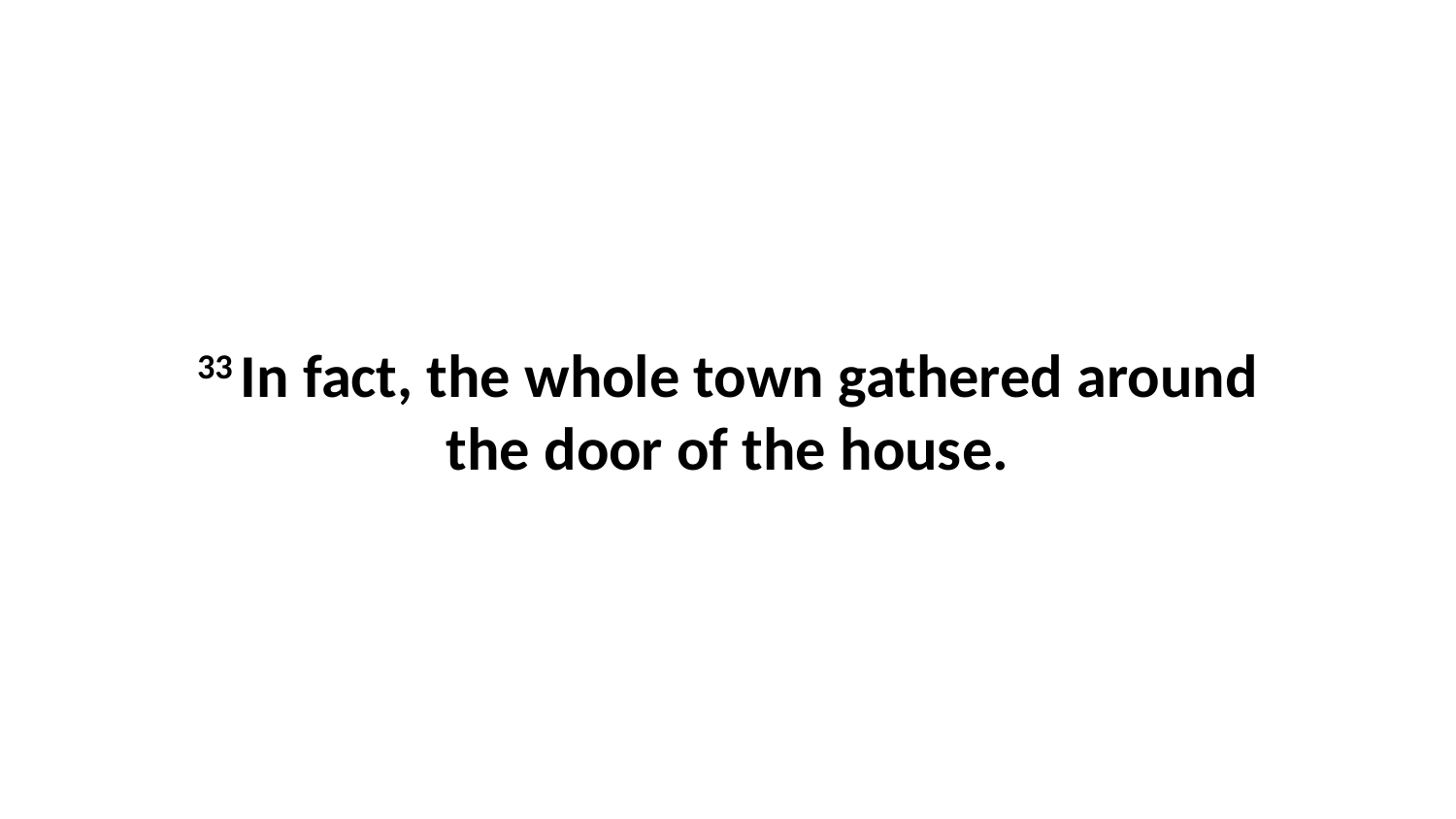

33 In fact, the whole town gathered around the door of the house.